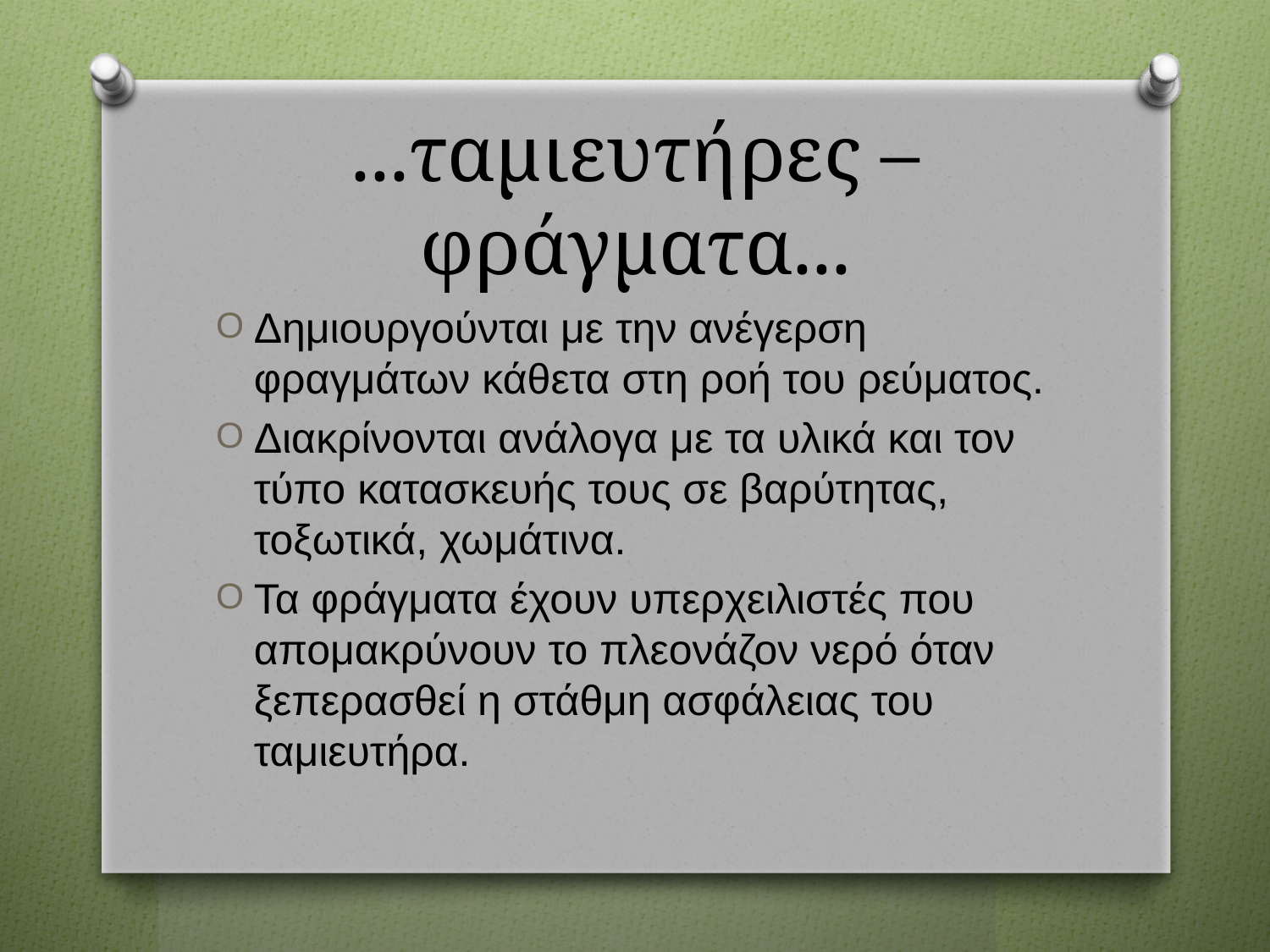

# ...ταμιευτήρες – φράγματα...
Δημιουργούνται με την ανέγερση φραγμάτων κάθετα στη ροή του ρεύματος.
Διακρίνονται ανάλογα με τα υλικά και τον τύπο κατασκευής τους σε βαρύτητας, τοξωτικά, χωμάτινα.
Τα φράγματα έχουν υπερχειλιστές που απομακρύνουν το πλεονάζον νερό όταν ξεπερασθεί η στάθμη ασφάλειας του ταμιευτήρα.